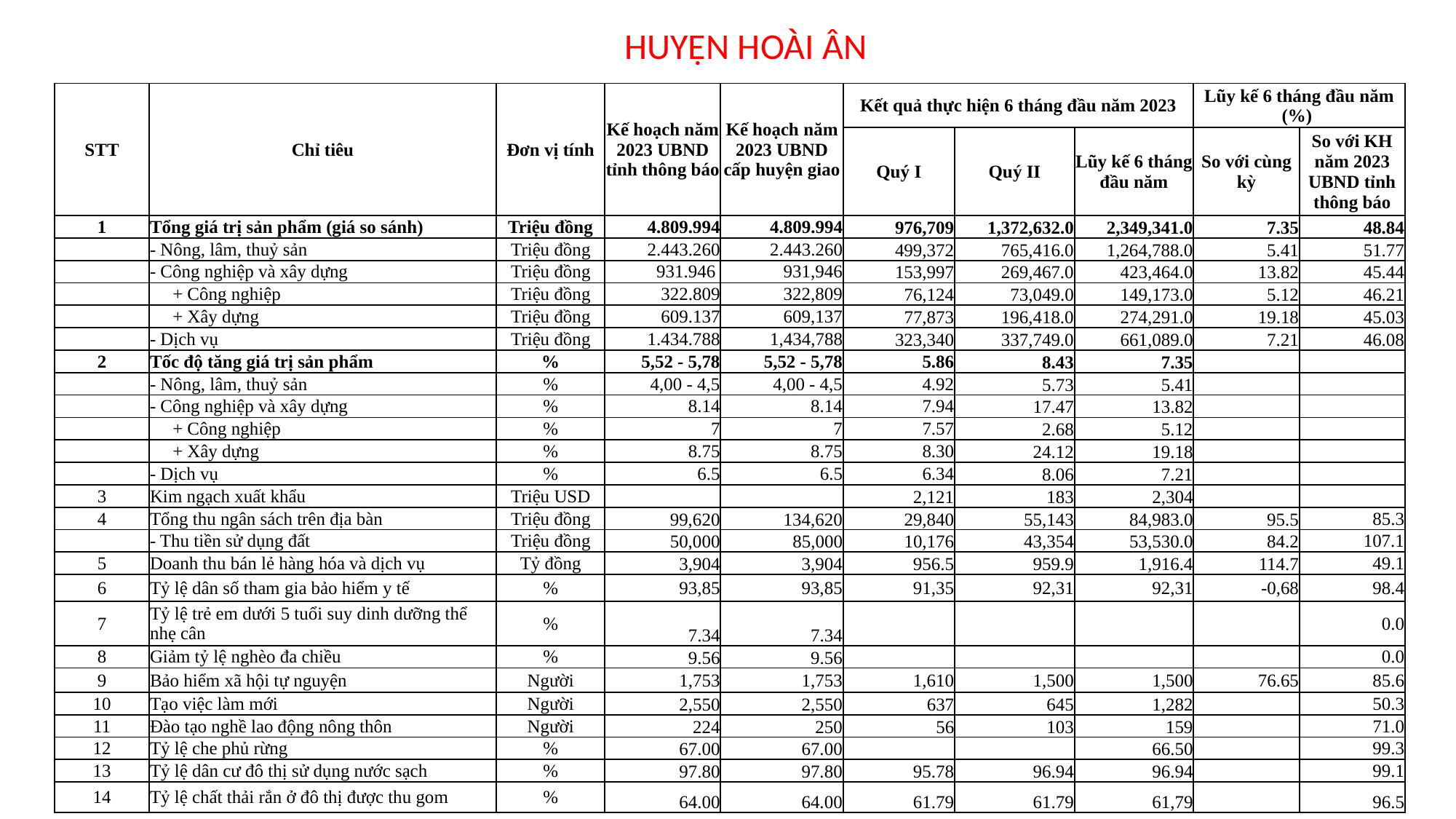

HUYỆN HOÀI ÂN
| STT | Chỉ tiêu | Đơn vị tính | Kế hoạch năm 2023 UBND tỉnh thông báo | Kế hoạch năm 2023 UBND cấp huyện giao | Kết quả thực hiện 6 tháng đầu năm 2023 |  |  | Lũy kế 6 tháng đầu năm (%) |  |
| --- | --- | --- | --- | --- | --- | --- | --- | --- | --- |
|  |  |  |  |  | Quý I | Quý II | Lũy kế 6 tháng đầu năm | So với cùng kỳ | So với KH năm 2023 UBND tỉnh thông báo |
| 1 | Tổng giá trị sản phẩm (giá so sánh) | Triệu đồng | 4.809.994 | 4.809.994 | 976,709 | 1,372,632.0 | 2,349,341.0 | 7.35 | 48.84 |
|  | - Nông, lâm, thuỷ sản | Triệu đồng | 2.443.260 | 2.443.260 | 499,372 | 765,416.0 | 1,264,788.0 | 5.41 | 51.77 |
|  | - Công nghiệp và xây dựng | Triệu đồng | 931.946 | 931,946 | 153,997 | 269,467.0 | 423,464.0 | 13.82 | 45.44 |
|  | + Công nghiệp | Triệu đồng | 322.809 | 322,809 | 76,124 | 73,049.0 | 149,173.0 | 5.12 | 46.21 |
|  | + Xây dựng | Triệu đồng | 609.137 | 609,137 | 77,873 | 196,418.0 | 274,291.0 | 19.18 | 45.03 |
|  | - Dịch vụ | Triệu đồng | 1.434.788 | 1,434,788 | 323,340 | 337,749.0 | 661,089.0 | 7.21 | 46.08 |
| 2 | Tốc độ tăng giá trị sản phẩm | % | 5,52 - 5,78 | 5,52 - 5,78 | 5.86 | 8.43 | 7.35 |  |  |
|  | - Nông, lâm, thuỷ sản | % | 4,00 - 4,5 | 4,00 - 4,5 | 4.92 | 5.73 | 5.41 |  |  |
|  | - Công nghiệp và xây dựng | % | 8.14 | 8.14 | 7.94 | 17.47 | 13.82 |  |  |
|  | + Công nghiệp | % | 7 | 7 | 7.57 | 2.68 | 5.12 |  |  |
|  | + Xây dựng | % | 8.75 | 8.75 | 8.30 | 24.12 | 19.18 |  |  |
|  | - Dịch vụ | % | 6.5 | 6.5 | 6.34 | 8.06 | 7.21 |  |  |
| 3 | Kim ngạch xuất khẩu | Triệu USD |  |  | 2,121 | 183 | 2,304 |  |  |
| 4 | Tổng thu ngân sách trên địa bàn | Triệu đồng | 99,620 | 134,620 | 29,840 | 55,143 | 84,983.0 | 95.5 | 85.3 |
|  | - Thu tiền sử dụng đất | Triệu đồng | 50,000 | 85,000 | 10,176 | 43,354 | 53,530.0 | 84.2 | 107.1 |
| 5 | Doanh thu bán lẻ hàng hóa và dịch vụ | Tỷ đồng | 3,904 | 3,904 | 956.5 | 959.9 | 1,916.4 | 114.7 | 49.1 |
| 6 | Tỷ lệ dân số tham gia bảo hiểm y tế | % | 93,85 | 93,85 | 91,35 | 92,31 | 92,31 | -0,68 | 98.4 |
| 7 | Tỷ lệ trẻ em dưới 5 tuổi suy dinh dưỡng thể nhẹ cân | % | 7.34 | 7.34 |  |  |  |  | 0.0 |
| 8 | Giảm tỷ lệ nghèo đa chiều | % | 9.56 | 9.56 |  |  |  |  | 0.0 |
| 9 | Bảo hiểm xã hội tự nguyện | Người | 1,753 | 1,753 | 1,610 | 1,500 | 1,500 | 76.65 | 85.6 |
| 10 | Tạo việc làm mới | Người | 2,550 | 2,550 | 637 | 645 | 1,282 |  | 50.3 |
| 11 | Đào tạo nghề lao động nông thôn | Người | 224 | 250 | 56 | 103 | 159 |  | 71.0 |
| 12 | Tỷ lệ che phủ rừng | % | 67.00 | 67.00 |  |  | 66.50 |  | 99.3 |
| 13 | Tỷ lệ dân cư đô thị sử dụng nước sạch | % | 97.80 | 97.80 | 95.78 | 96.94 | 96.94 |  | 99.1 |
| 14 | Tỷ lệ chất thải rắn ở đô thị được thu gom | % | 64.00 | 64.00 | 61.79 | 61.79 | 61,79 |  | 96.5 |